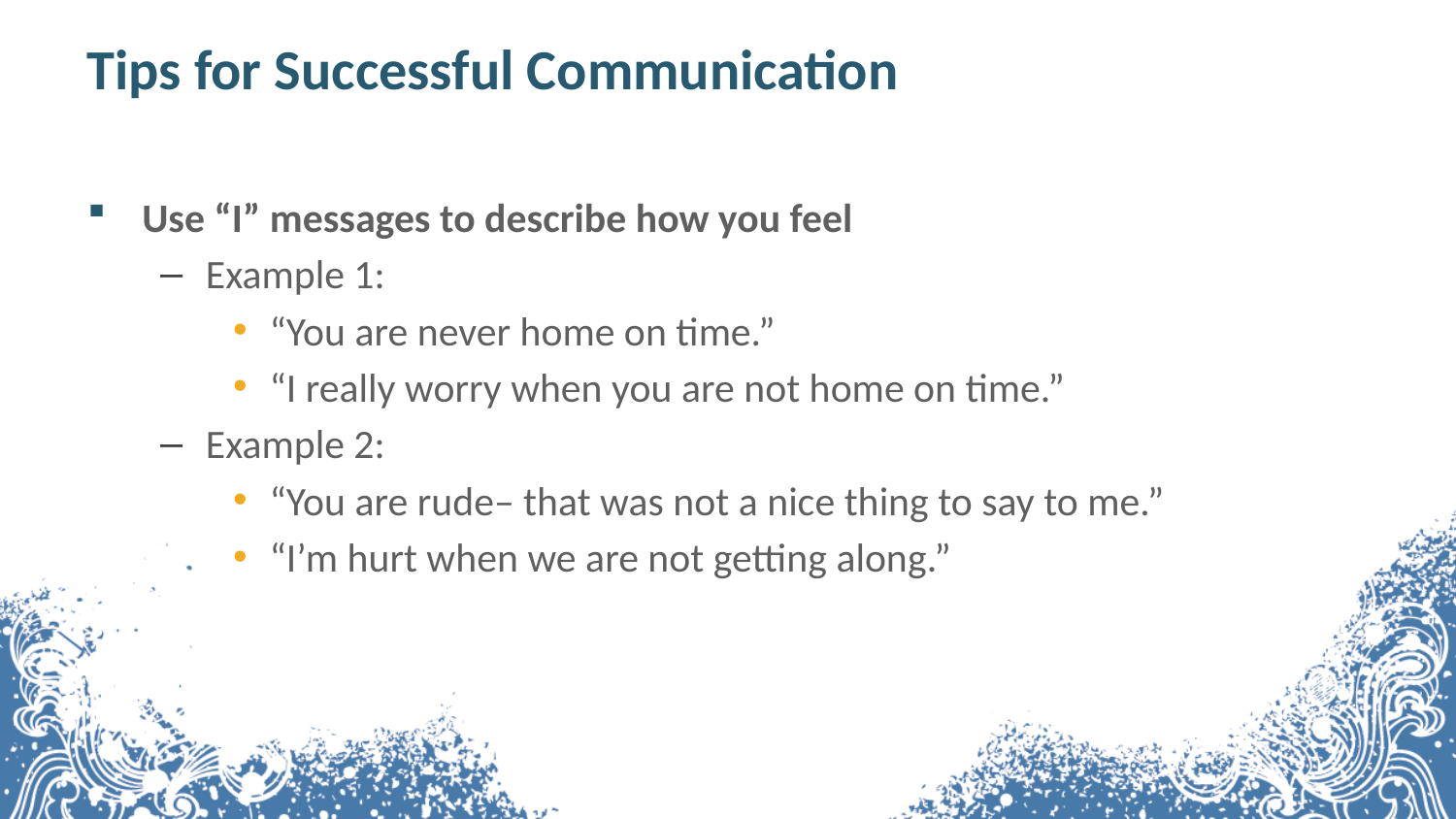

# Tips for Successful Communication
Use “I” messages to describe how you feel
Example 1:
“You are never home on time.”
“I really worry when you are not home on time.”
Example 2:
“You are rude– that was not a nice thing to say to me.”
“I’m hurt when we are not getting along.”